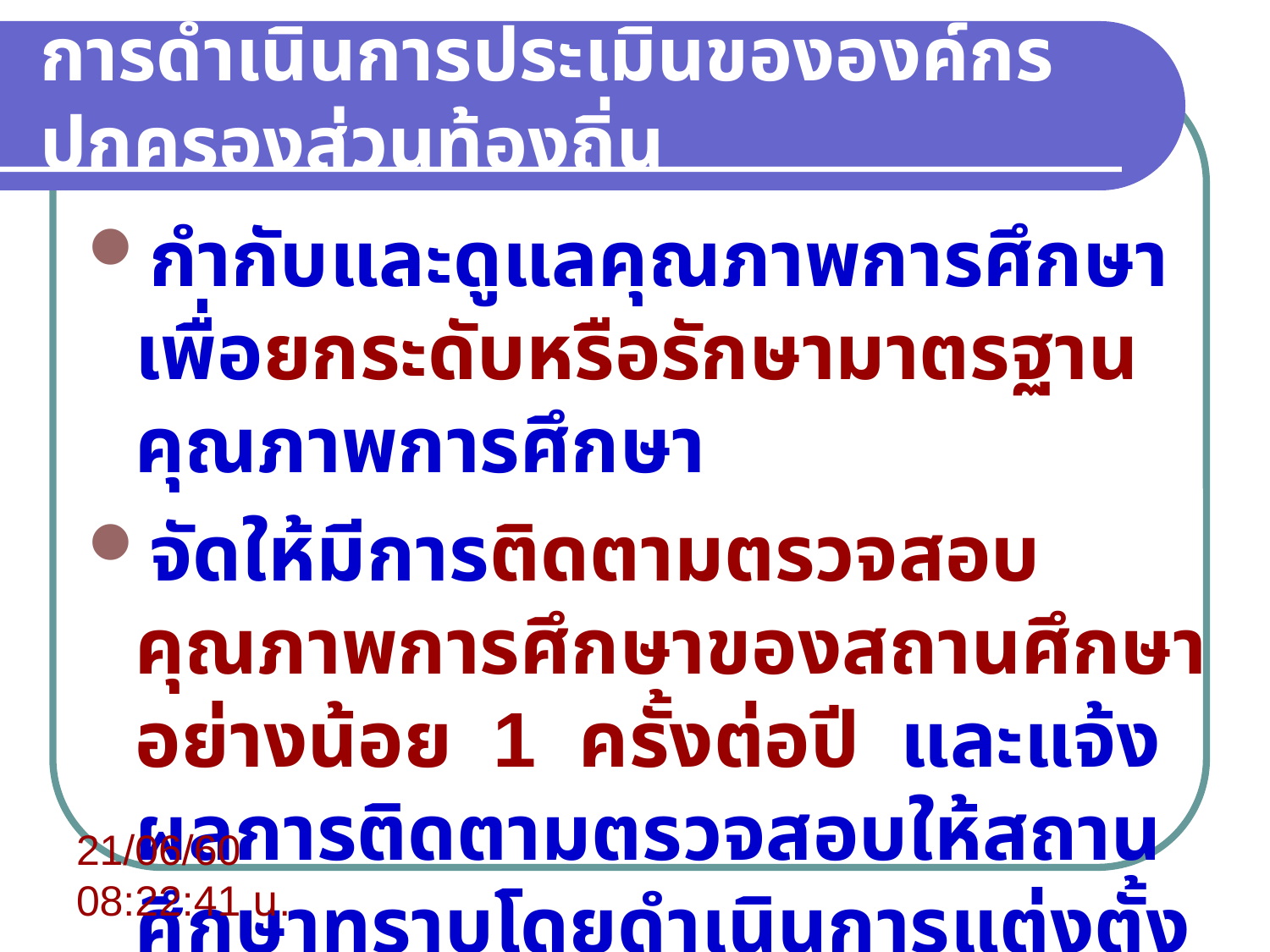

# การดำเนินการประเมินขององค์กรปกครองส่วนท้องถิ่น
กำกับและดูแลคุณภาพการศึกษาเพื่อยกระดับหรือรักษามาตรฐานคุณภาพการศึกษา
จัดให้มีการติดตามตรวจสอบคุณภาพการศึกษาของสถานศึกษาอย่างน้อย  1  ครั้งต่อปี  และแจ้งผลการติดตามตรวจสอบให้สถานศึกษาทราบโดยดำเนินการแต่งตั้งคณะทำงานที่รับผิดชอบในการติดตามตรวจสอบคุณภาพการศึกษา

21/06/60 08:22:41 น.